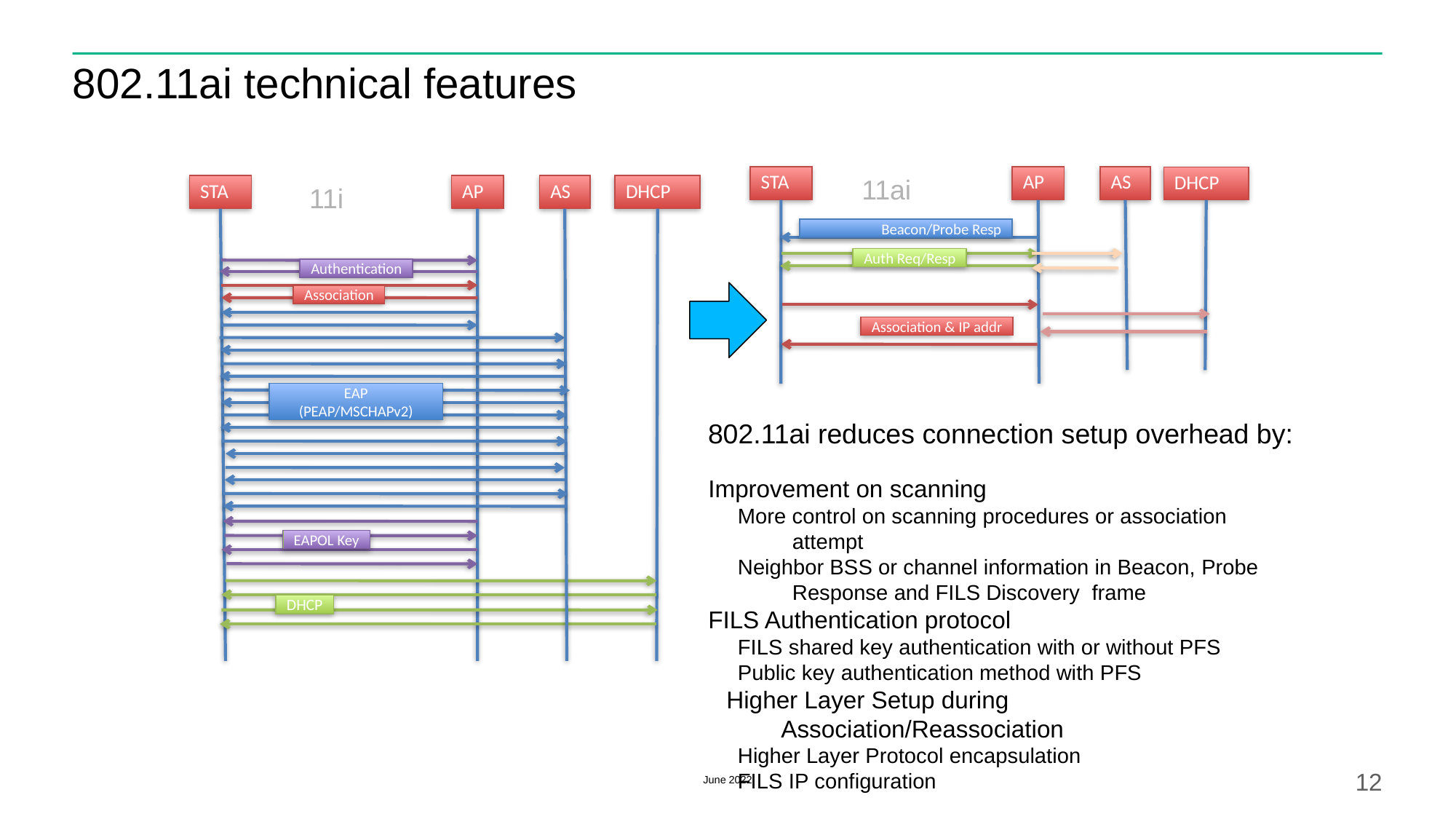

# 802.11ai technical features
STA
AP
AS
11ai
DHCP
11i
AP
STA
AS
DHCP
Authentication
Association
EAP
(PEAP/MSCHAPv2)
EAPOL Key
DHCP
Beacon/Probe Resp
Auth Req/Resp

Association & IP addr
802.11ai reduces connection setup overhead by:
Improvement on scanning
More control on scanning procedures or association attempt
Neighbor BSS or channel information in Beacon, Probe Response and FILS Discovery  frame
FILS Authentication protocol
FILS shared key authentication with or without PFS
Public key authentication method with PFS
Higher Layer Setup during Association/Reassociation
Higher Layer Protocol encapsulation
FILS IP configuration

June 2022
12